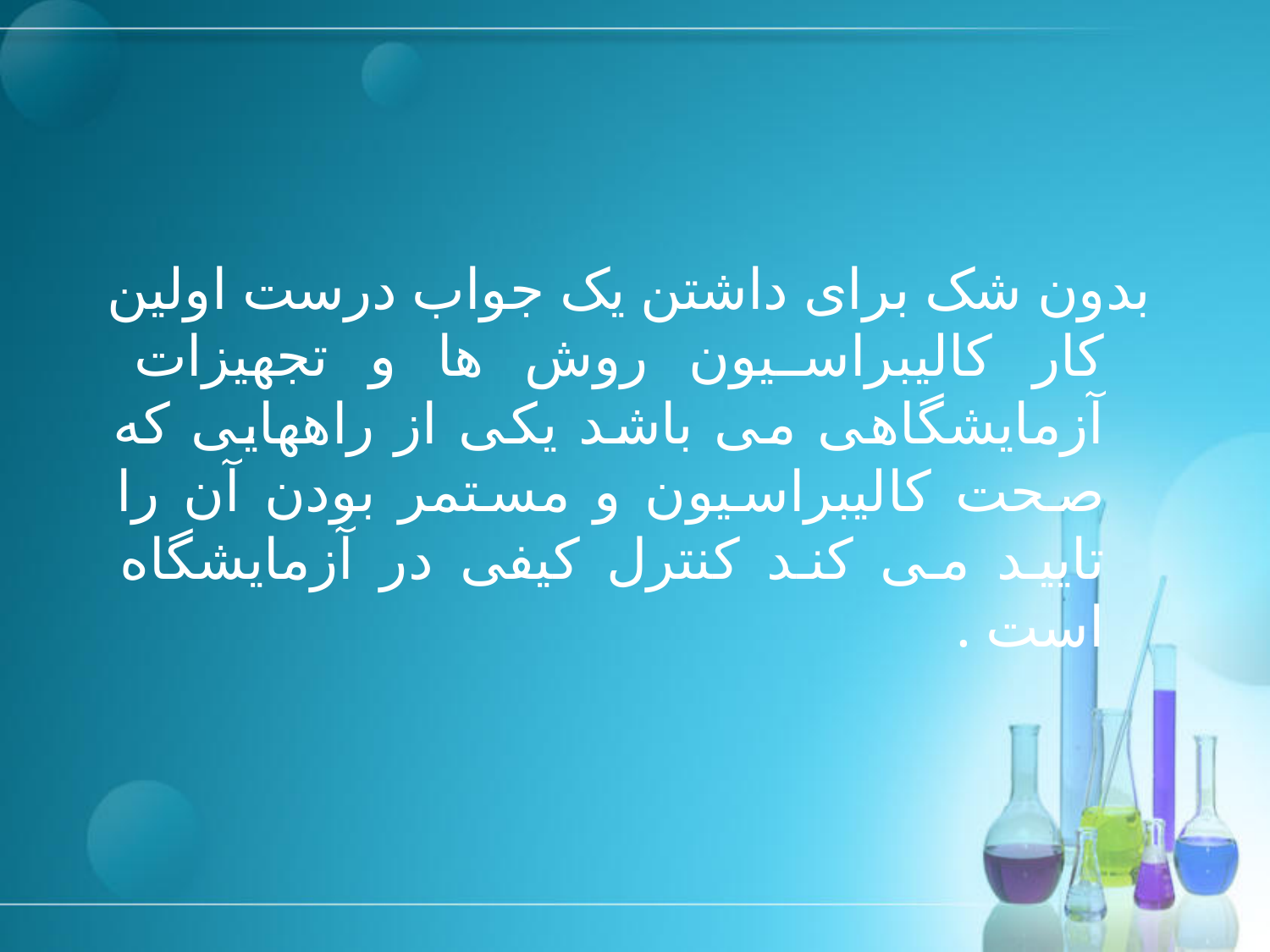

# بدون شک برای داشتن یک جواب درست اولین کار کالیبراسیون روش ها و تجهیزات آزمایشگاهی می باشد یکی از راههایی که صحت کالیبراسیون و مستمر بودن آن را تایید می کند کنترل کیفی در آزمایشگاه است .